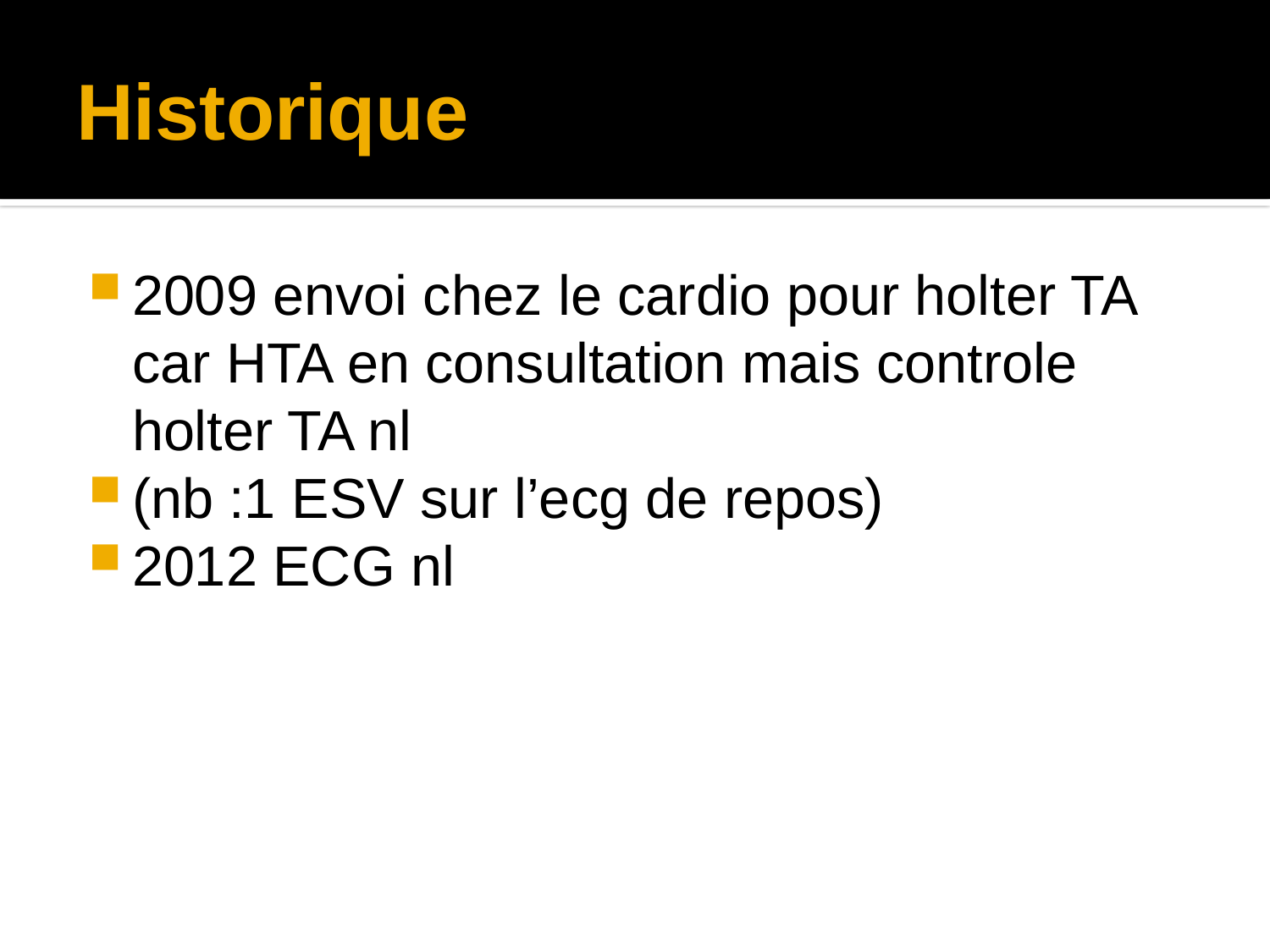

# Historique
2009 envoi chez le cardio pour holter TA car HTA en consultation mais controle holter TA nl
(nb :1 ESV sur l’ecg de repos)
2012 ECG nl